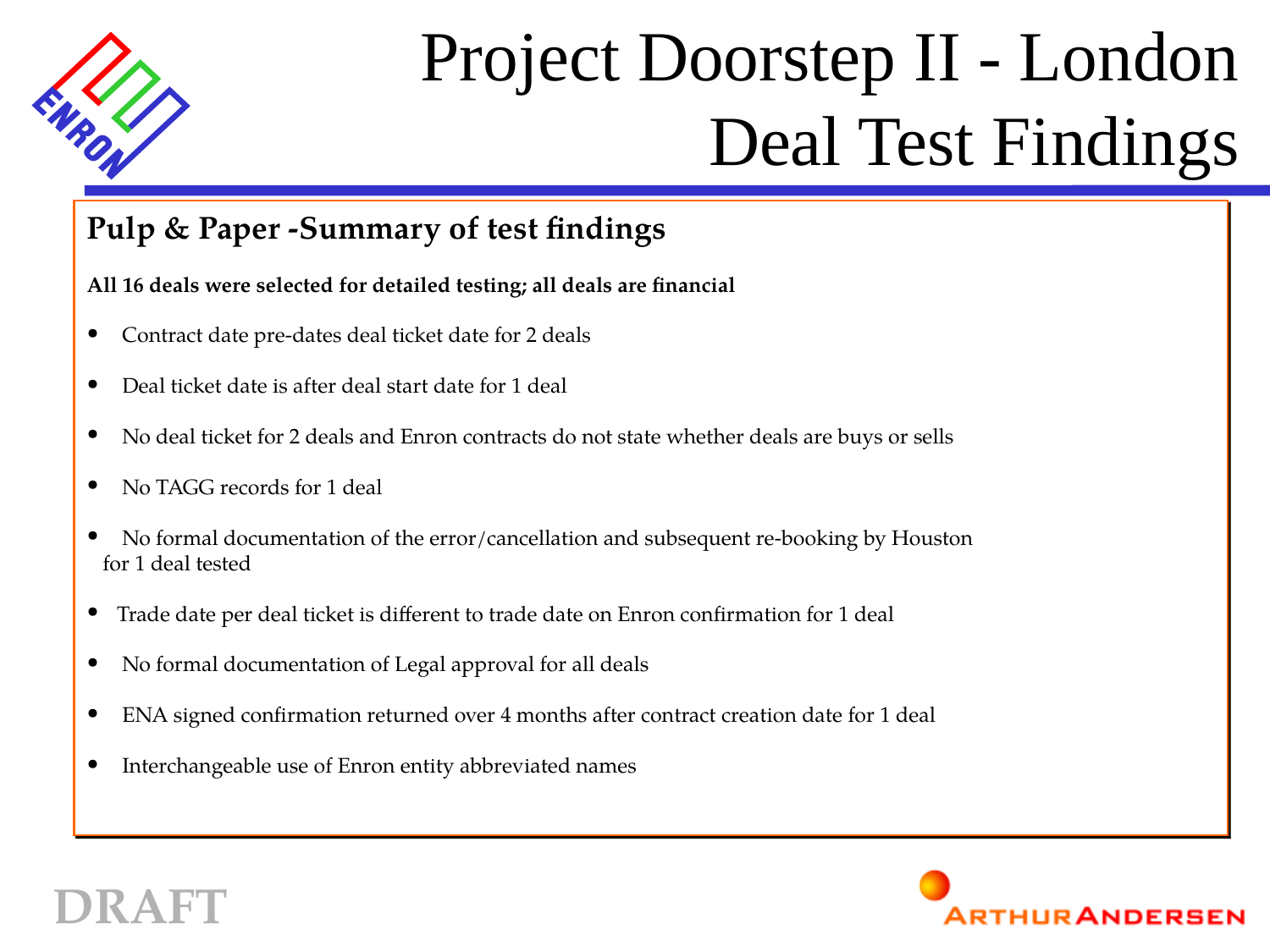

Project Doorstep II - London
Deal Test Findings
Pulp & Paper -Summary of test findings

All 16 deals were selected for detailed testing; all deals are financial

 Contract date pre-dates deal ticket date for 2 deals

 Deal ticket date is after deal start date for 1 deal

 No deal ticket for 2 deals and Enron contracts do not state whether deals are buys or sells

 No TAGG records for 1 deal

 No formal documentation of the error/cancellation and subsequent re-booking by Houston
   for 1 deal tested

Trade date per deal ticket is different to trade date on Enron confirmation for 1 deal

 No formal documentation of Legal approval for all deals

 ENA signed confirmation returned over 4 months after contract creation date for 1 deal

 Interchangeable use of Enron entity abbreviated names